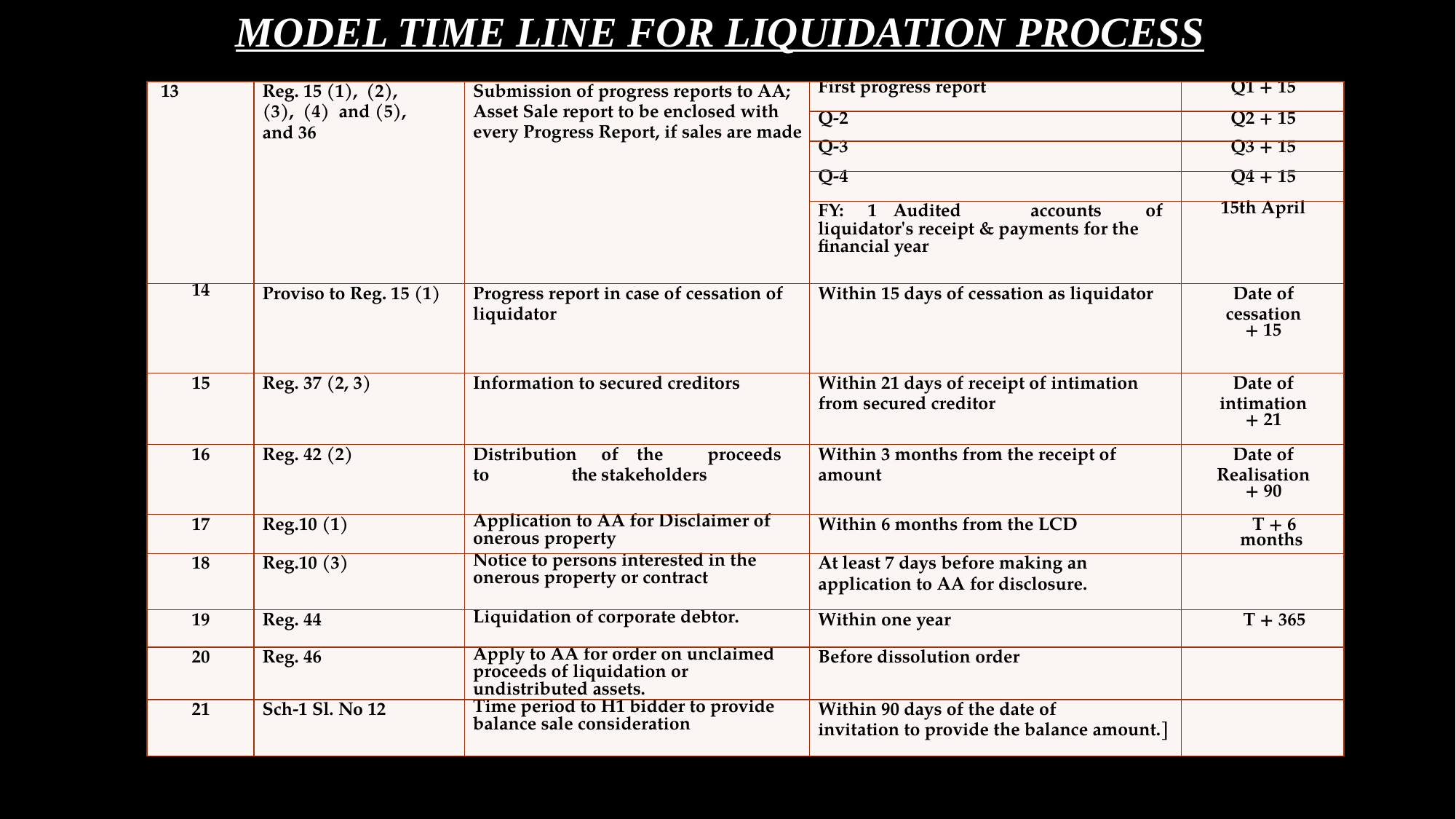

# Model time line for liquidation process
| 13 | Reg. 15 (1), (2), (3), (4) and (5), and 36 | Submission of progress reports to AA; Asset Sale report to be enclosed with every Progress Report, if sales are made | First progress report | Q1 + 15 |
| --- | --- | --- | --- | --- |
|  |  |  | Q-2 | Q2 + 15 |
|  |  |  | Q-3 | Q3 + 15 |
|  |  |  | Q-4 | Q4 + 15 |
|  |  |  | FY: 1 Audited accounts of liquidator's receipt & payments for the financial year | 15th April |
| 14 | Proviso to Reg. 15 (1) | Progress report in case of cessation of liquidator | Within 15 days of cessation as liquidator | Date of cessation + 15 |
| 15 | Reg. 37 (2, 3) | Information to secured creditors | Within 21 days of receipt of intimation from secured creditor | Date of intimation + 21 |
| 16 | Reg. 42 (2) | Distribution of the proceeds to the stakeholders | Within 3 months from the receipt of amount | Date of Realisation + 90 |
| 17 | Reg.10 (1) | Application to AA for Disclaimer of onerous property | Within 6 months from the LCD | T + 6 months |
| 18 | Reg.10 (3) | Notice to persons interested in the onerous property or contract | At least 7 days before making an application to AA for disclosure. |  |
| 19 | Reg. 44 | Liquidation of corporate debtor. | Within one year | T + 365 |
| 20 | Reg. 46 | Apply to AA for order on unclaimed proceeds of liquidation or undistributed assets. | Before dissolution order |  |
| 21 | Sch-1 Sl. No 12 | Time period to H1 bidder to provide balance sale consideration | Within 90 days of the date of invitation to provide the balance amount.] |  |